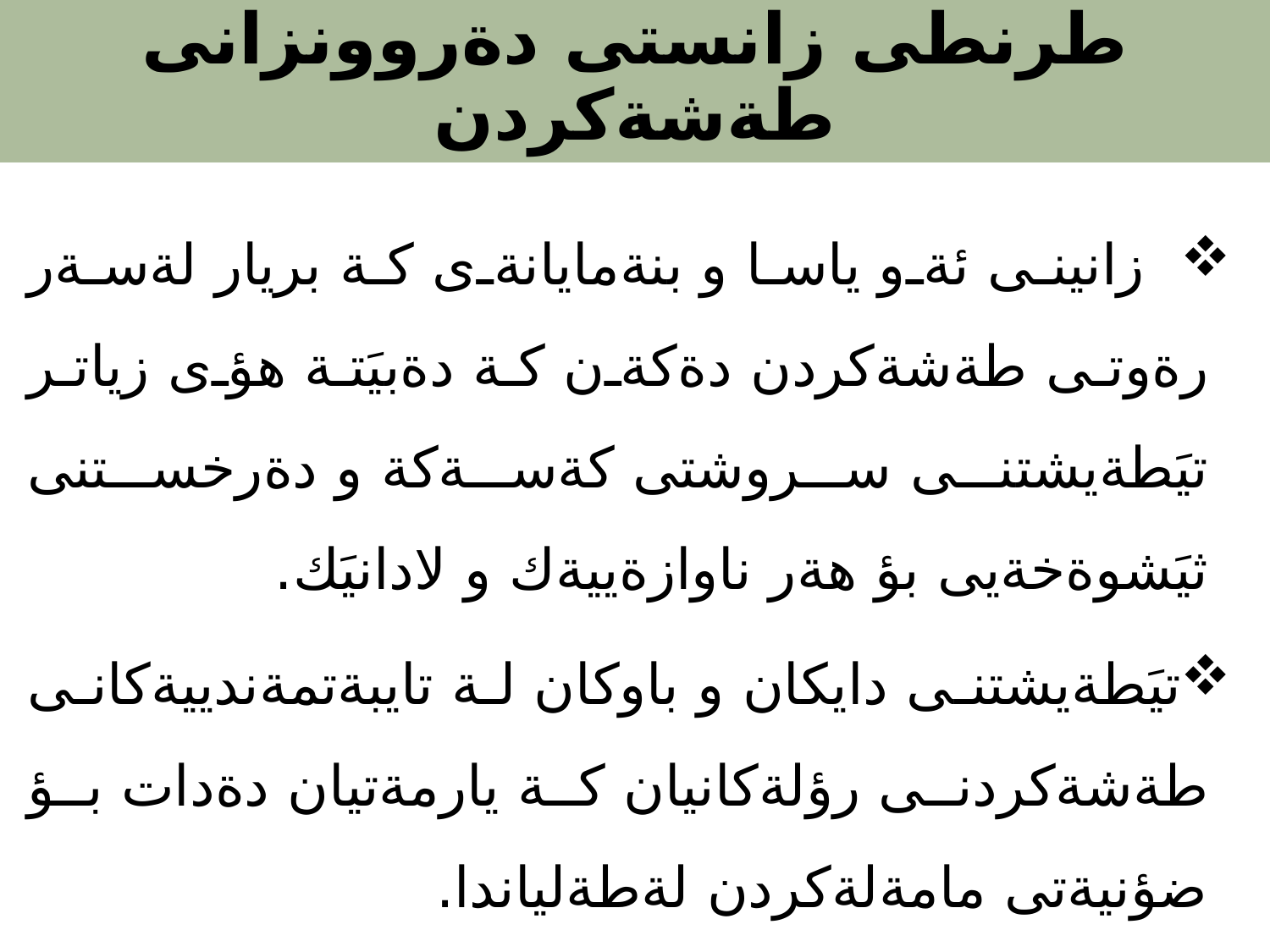

# طرنطى زانستى دةروونزانى طةشةكردن
  زانينى ئةو ياسا و بنةمايانةى كة بريار لةسةر رةوتى طةشةكردن دةكةن كة دةبيَتة هؤى زياتر تيَطةيشتنى سروشتى كةسةكة و دةرخستنى ثيَشوةخةيى بؤ هةر ناوازةييةك و لادانيَك.
تيَطةيشتنى دايكان و باوكان لة تايبةتمةندييةكانى طةشةكردنى رؤلةكانيان كة يارمةتيان دةدات بؤ ضؤنيةتى مامةلةكردن لةطةلياندا.